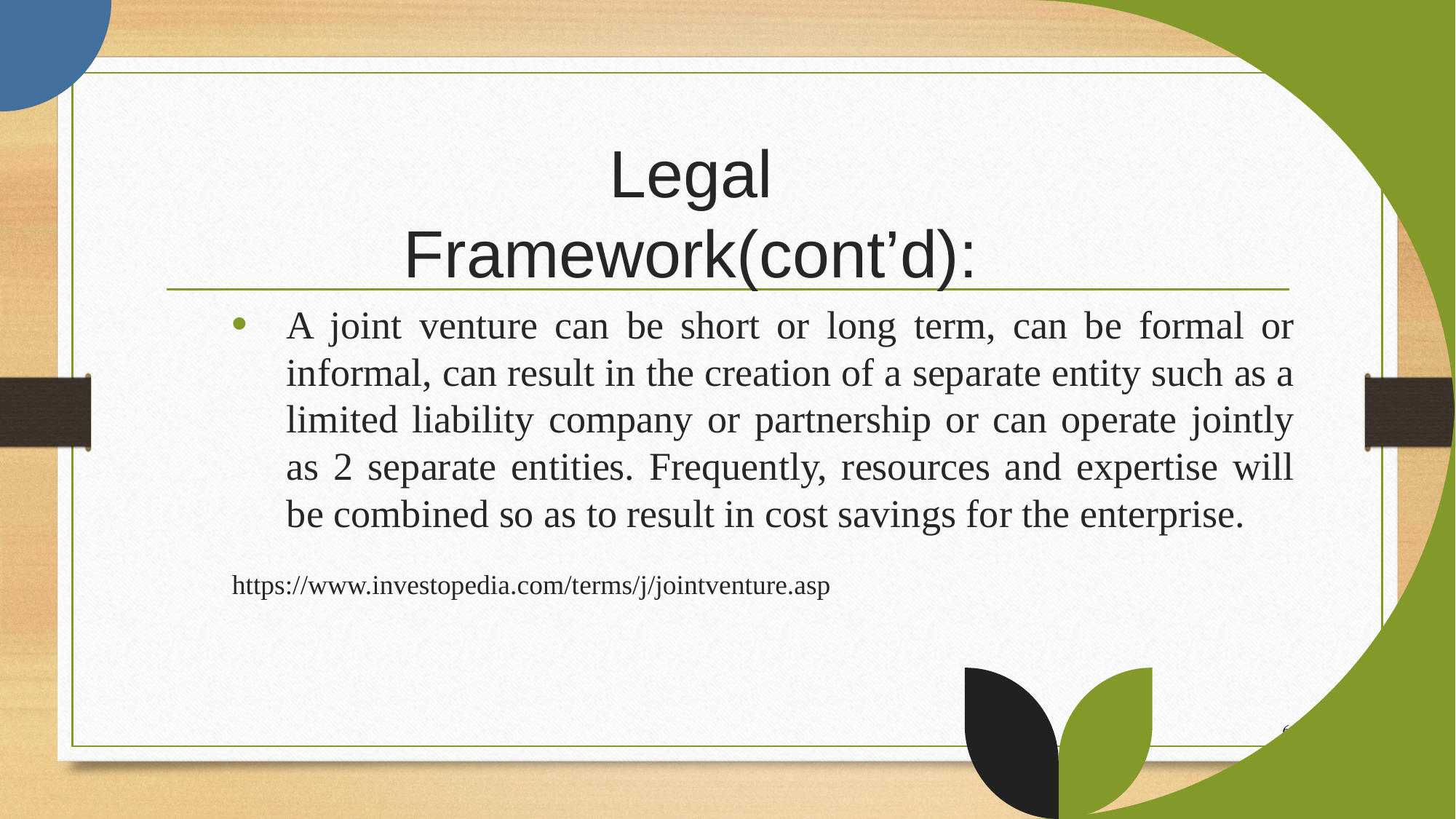

# Legal Framework(cont’d):
A joint venture can be short or long term, can be formal or informal, can result in the creation of a separate entity such as a limited liability company or partnership or can operate jointly as 2 separate entities. Frequently, resources and expertise will be combined so as to result in cost savings for the enterprise.
https://www.investopedia.com/terms/j/jointventure.asp
6